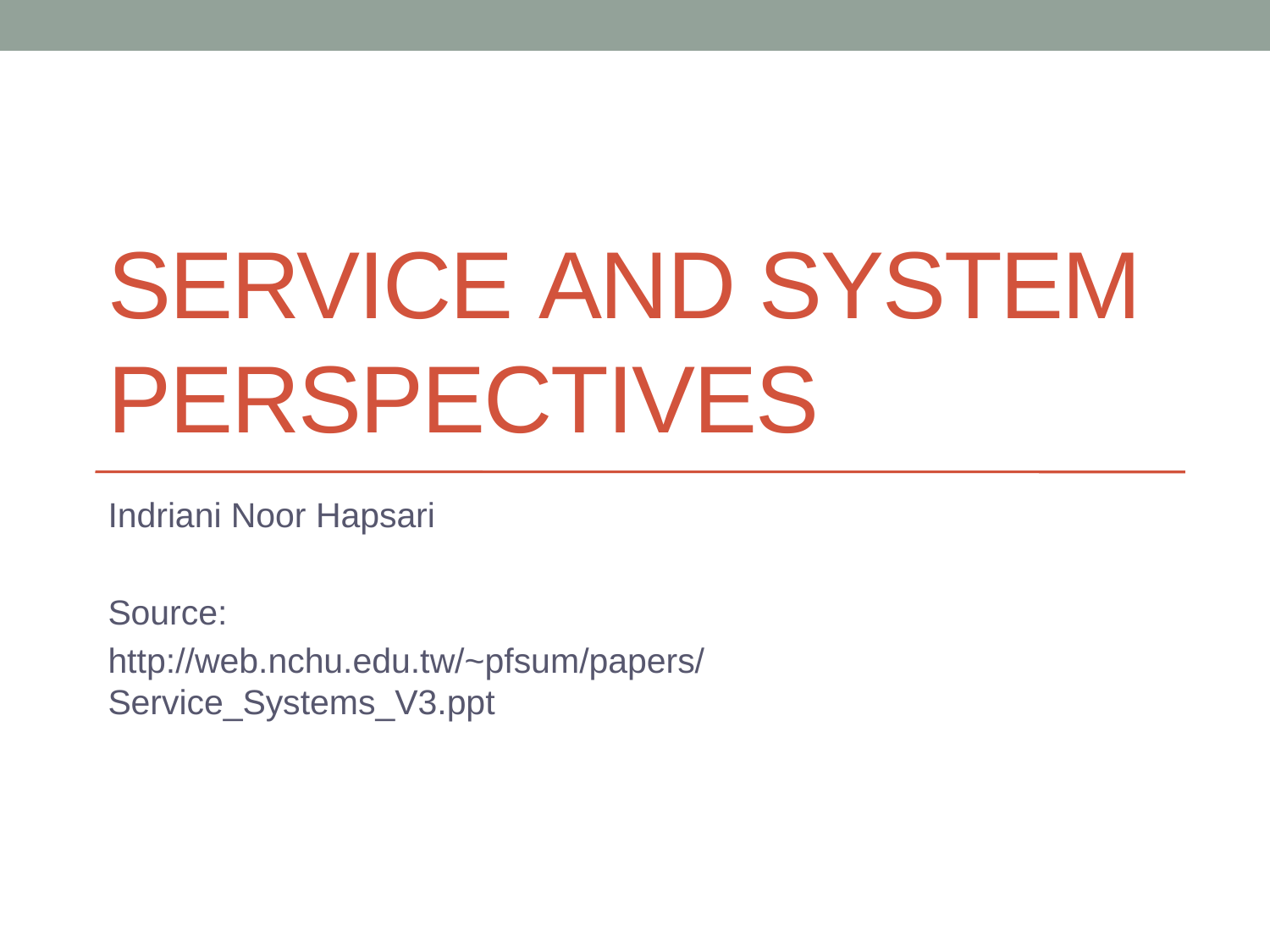

# Service AND SYSTEM PERSPECTIVES
Indriani Noor Hapsari

Source:
http://web.nchu.edu.tw/~pfsum/papers/Service_Systems_V3.ppt